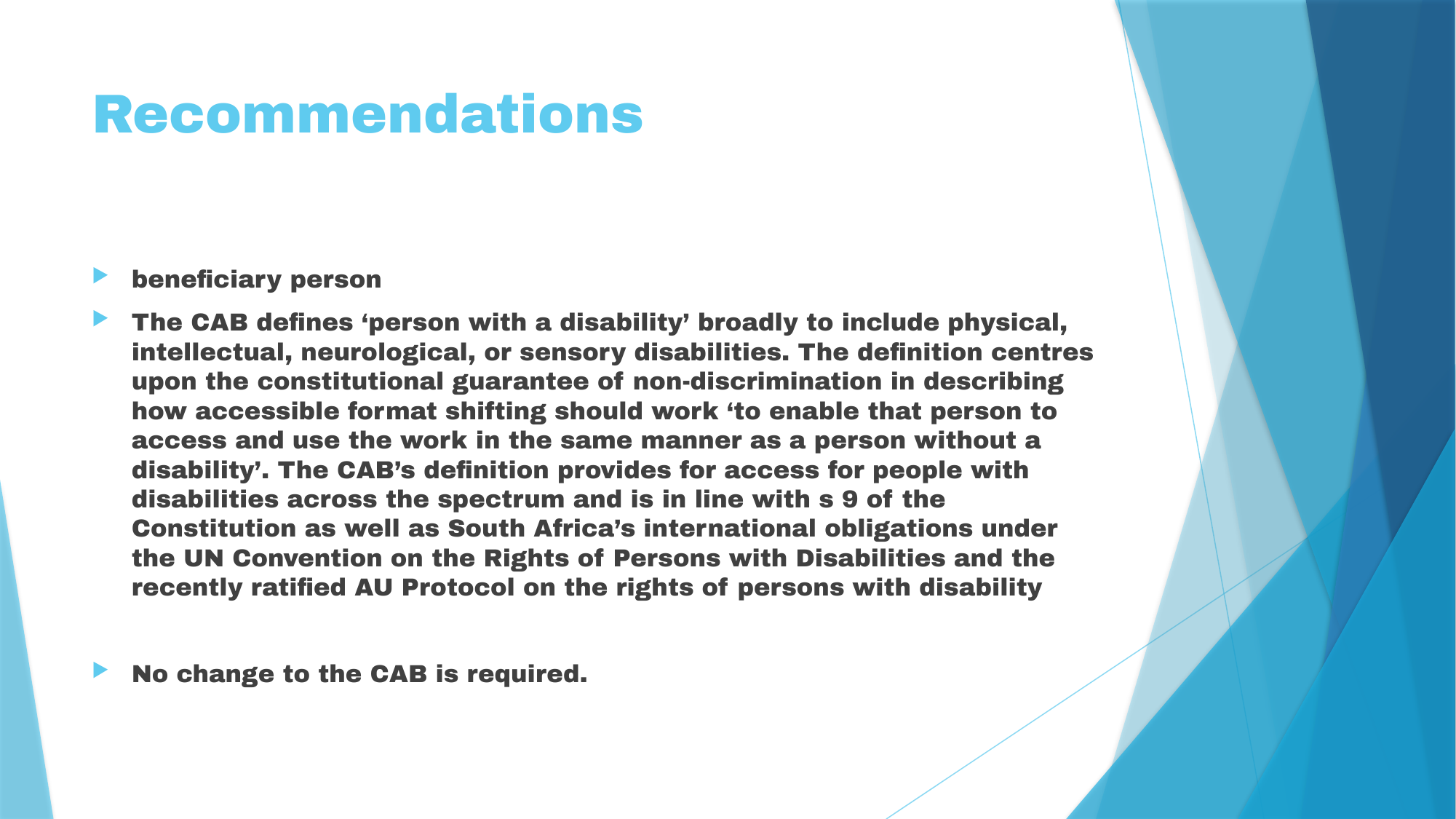

# Recommendations
beneficiary person
The CAB defines ‘person with a disability’ broadly to include physical, intellectual, neurological, or sensory disabilities. The definition centres upon the constitutional guarantee of non-discrimination in describing how accessible format shifting should work ‘to enable that person to access and use the work in the same manner as a person without a disability’. The CAB’s definition provides for access for people with disabilities across the spectrum and is in line with s 9 of the Constitution as well as South Africa’s international obligations under the UN Convention on the Rights of Persons with Disabilities and the recently ratified AU Protocol on the rights of persons with disability

No change to the CAB is required.